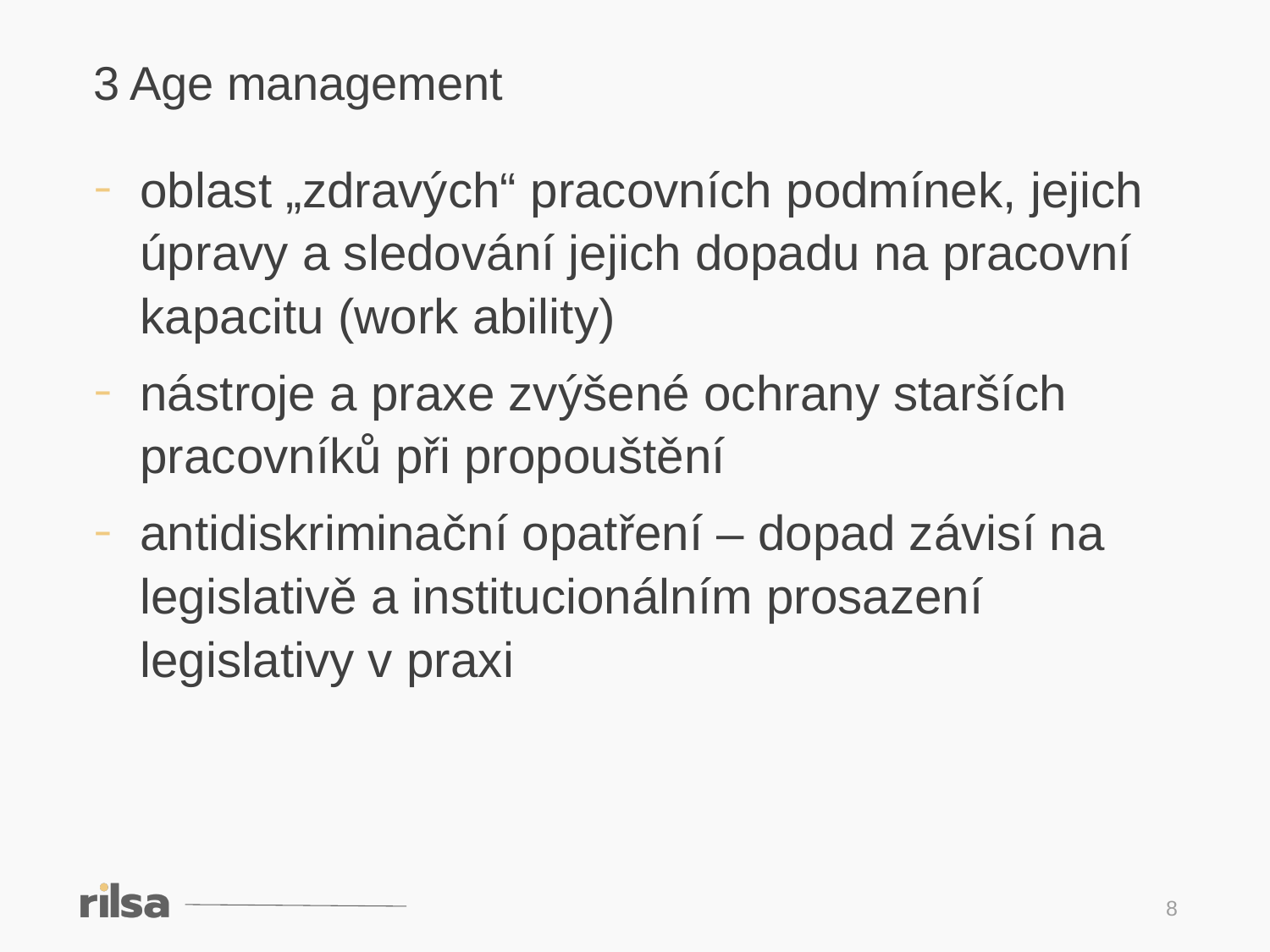

3 Age management

oblast „zdravých“ pracovních podmínek, jejich úpravy a sledování jejich dopadu na pracovní kapacitu (work ability)
nástroje a praxe zvýšené ochrany starších pracovníků při propouštění
antidiskriminační opatření – dopad závisí na legislativě a institucionálním prosazení legislativy v praxi

8